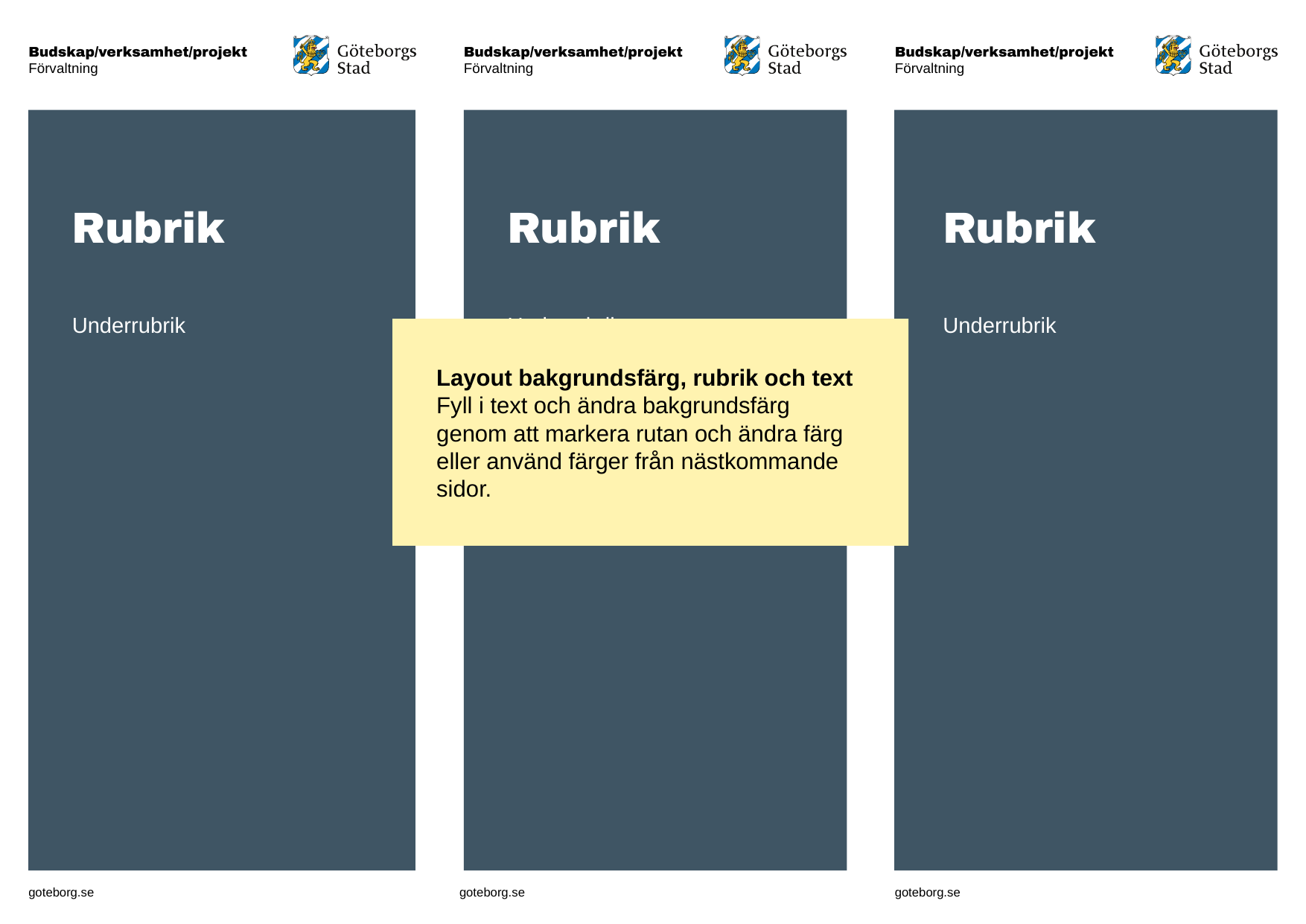

Budskap/verksamhet/projekt
Förvaltning
Budskap/verksamhet/projekt
Förvaltning
Budskap/verksamhet/projekt
Förvaltning

# Rubrik
Rubrik
Rubrik
Underrubrik
Underrubrik
Underrubrik
Layout bakgrundsfärg, rubrik och text
Fyll i text och ändra bakgrundsfärg genom att markera rutan och ändra färg eller använd färger från nästkommande sidor.
goteborg.se
goteborg.se
goteborg.se